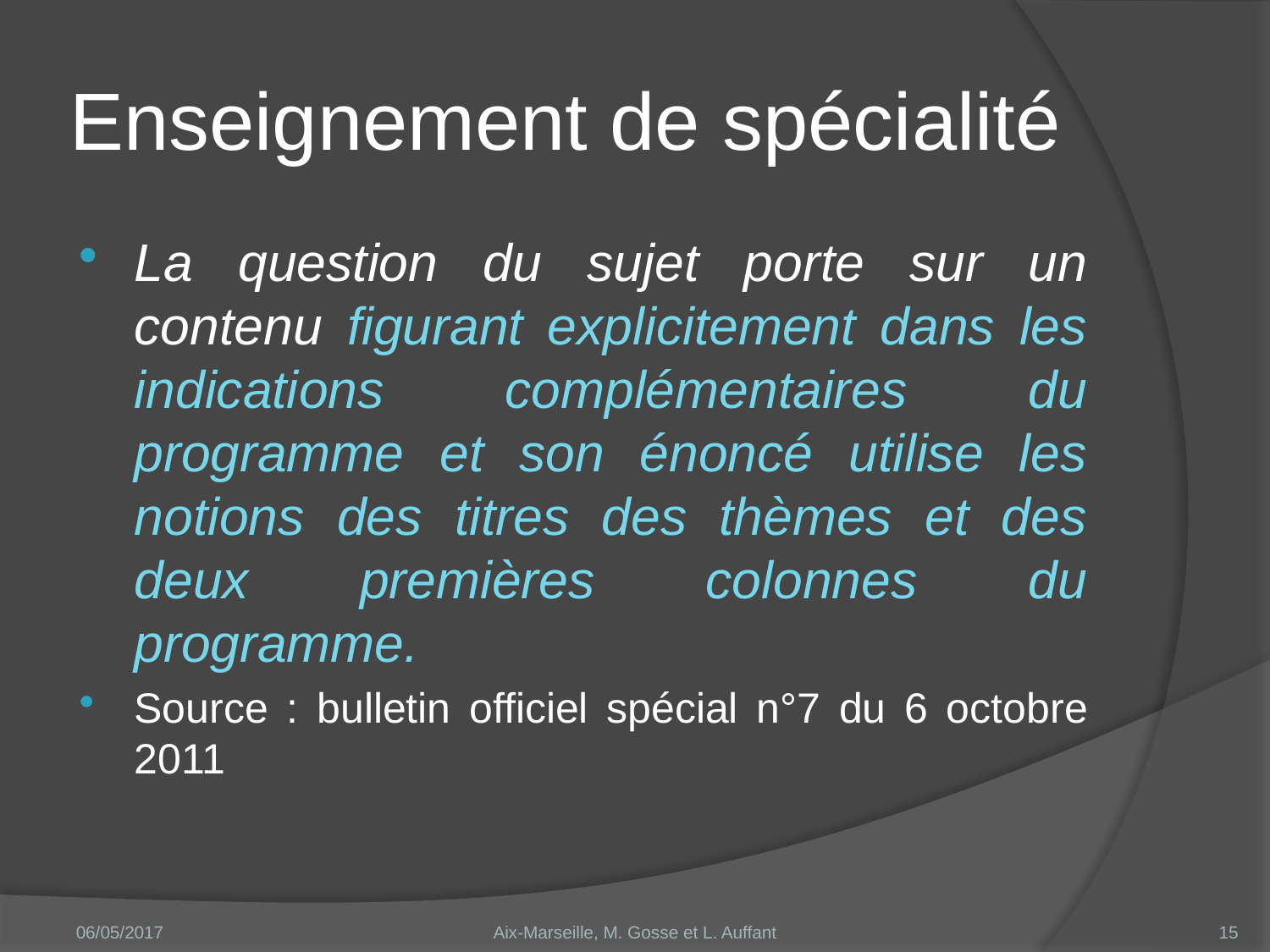

# Enseignement de spécialité
La question du sujet porte sur un contenu figurant explicitement dans les indications complémentaires du programme et son énoncé utilise les notions des titres des thèmes et des deux premières colonnes du programme.
Source : bulletin officiel spécial n°7 du 6 octobre 2011
06/05/2017
Aix-Marseille, M. Gosse et L. Auffant
15